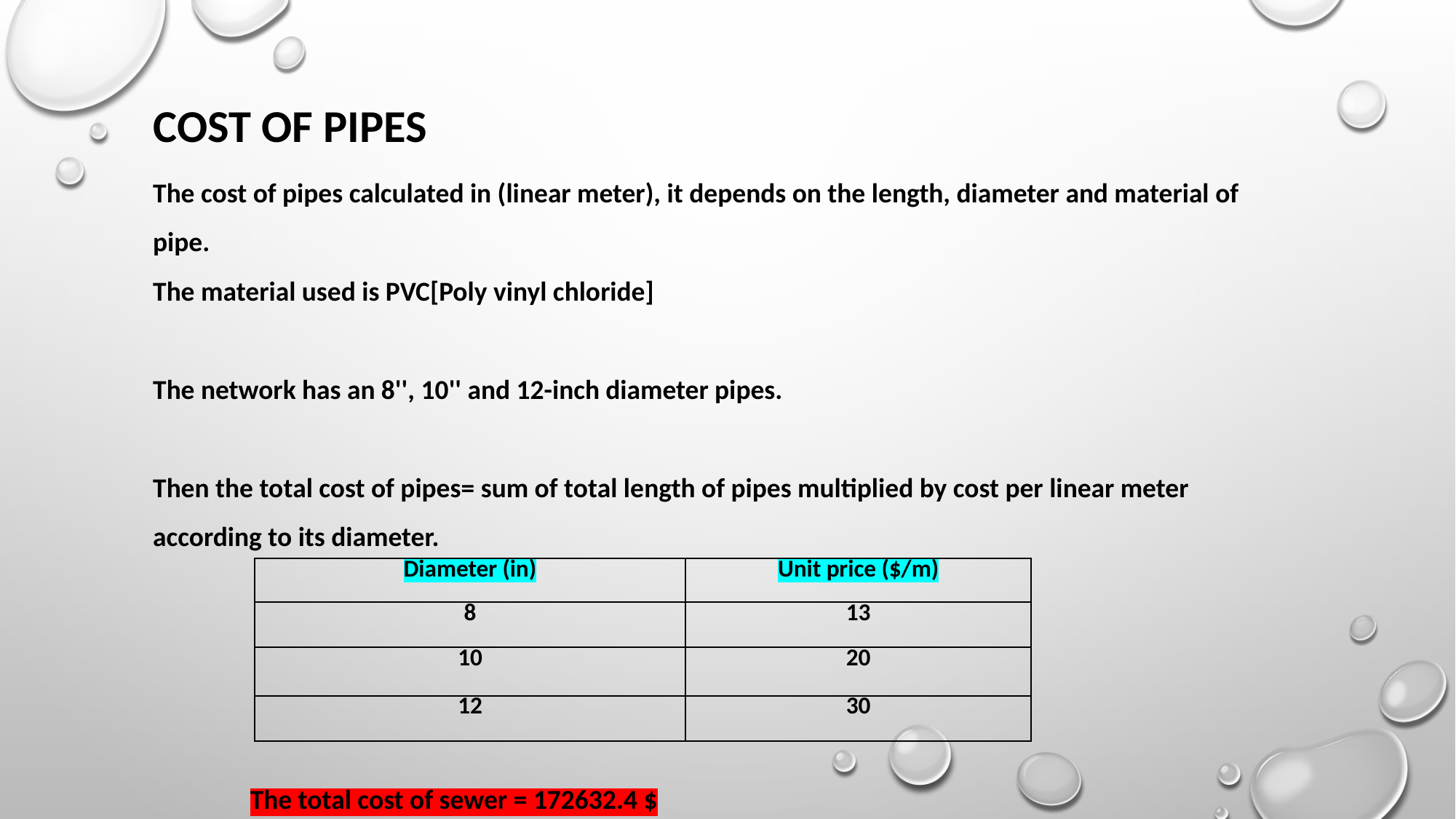

# Cost of pipes
The cost of pipes calculated in (linear meter), it depends on the length, diameter and material of pipe.
The material used is PVC[Poly vinyl chloride]

The network has an 8'', 10'' and 12-inch diameter pipes.
Then the total cost of pipes= sum of total length of pipes multiplied by cost per linear meter according to its diameter.

| Diameter (in) | Unit price ($/m) |
| --- | --- |
| 8 | 13 |
| 10 | 20 |
| 12 | 30 |

The total cost of sewer = 172632.4 $